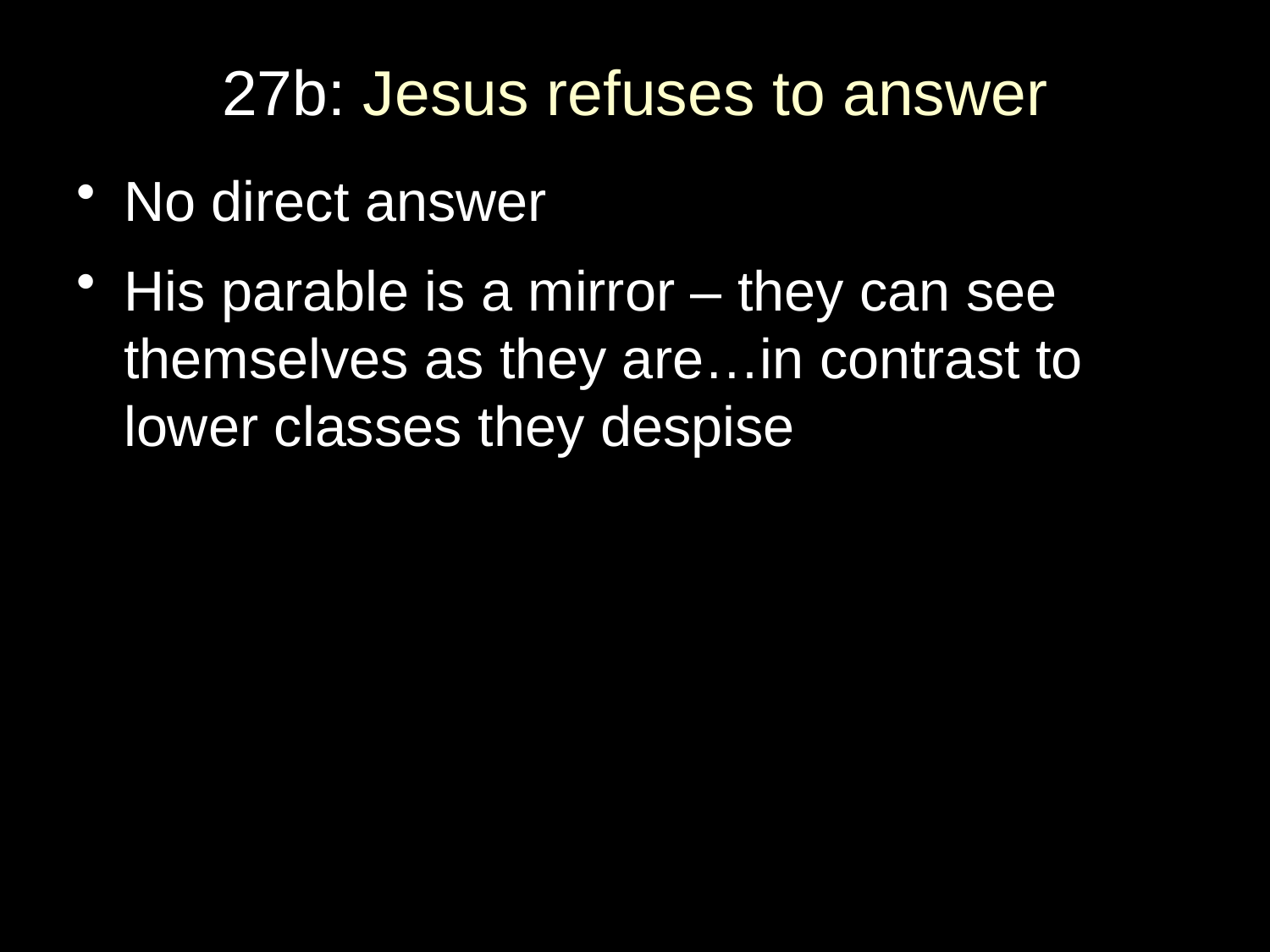

# 27b: Jesus refuses to answer
No direct answer
His parable is a mirror – they can see themselves as they are…in contrast to lower classes they despise